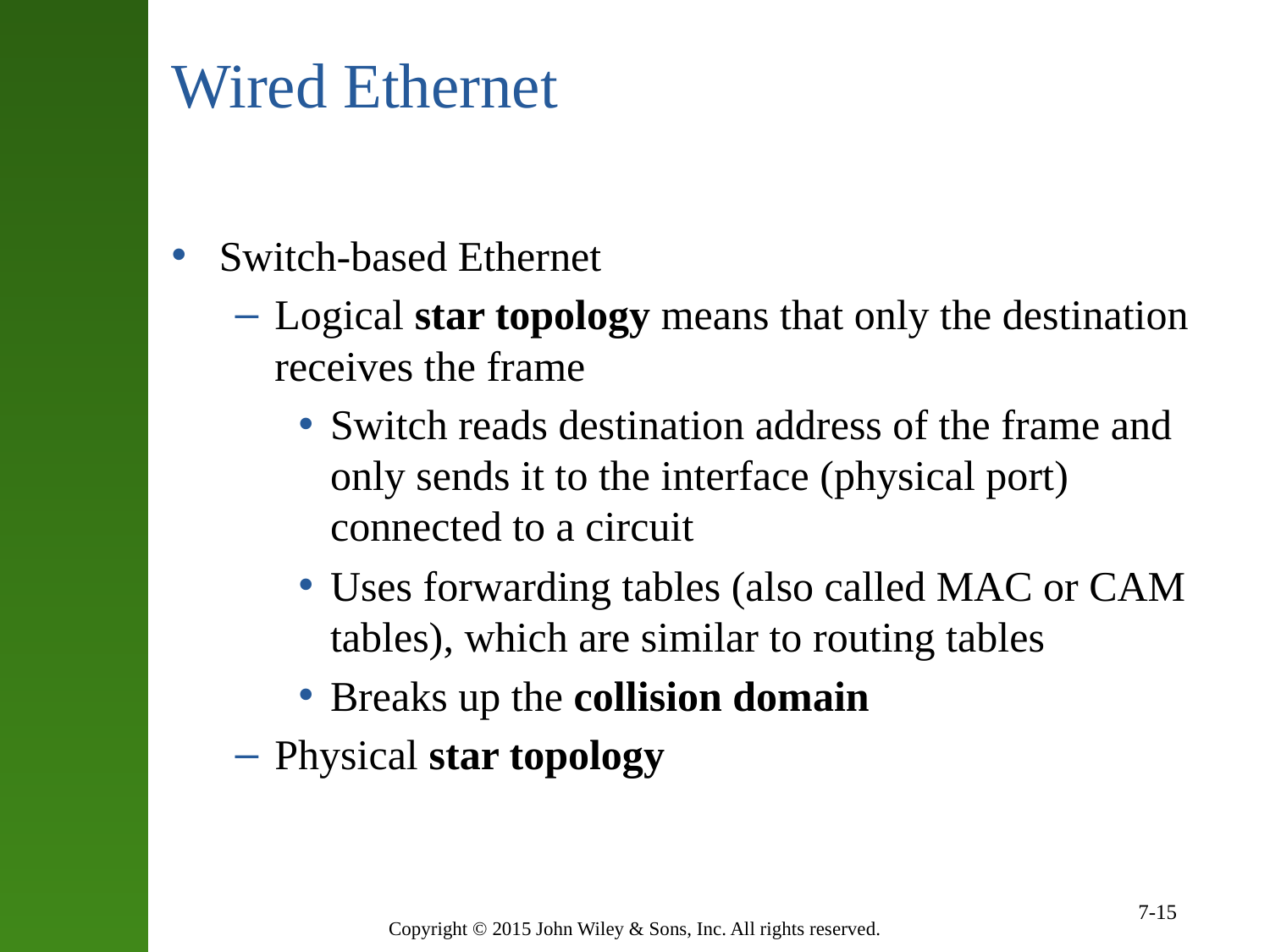

# Wired Ethernet
Switch-based Ethernet
Logical star topology means that only the destination receives the frame
Switch reads destination address of the frame and only sends it to the interface (physical port) connected to a circuit
Uses forwarding tables (also called MAC or CAM tables), which are similar to routing tables
Breaks up the collision domain
Physical star topology